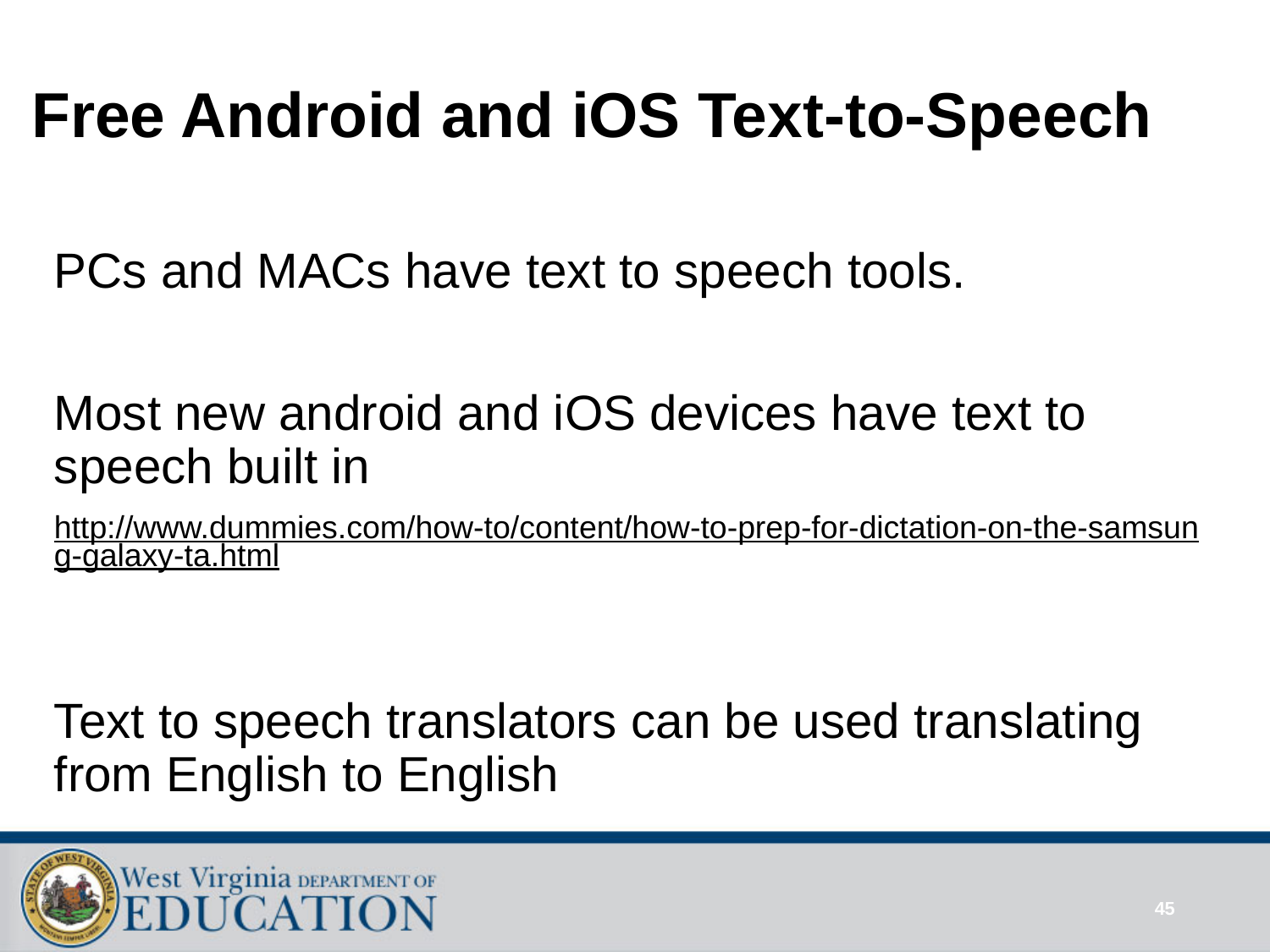

# Free Android and iOS Text-to-Speech
PCs and MACs have text to speech tools.

Most new android and iOS devices have text to speech built in
http://www.dummies.com/how-to/content/how-to-prep-for-dictation-on-the-samsung-galaxy-ta.html

Text to speech translators can be used translating from English to English

45